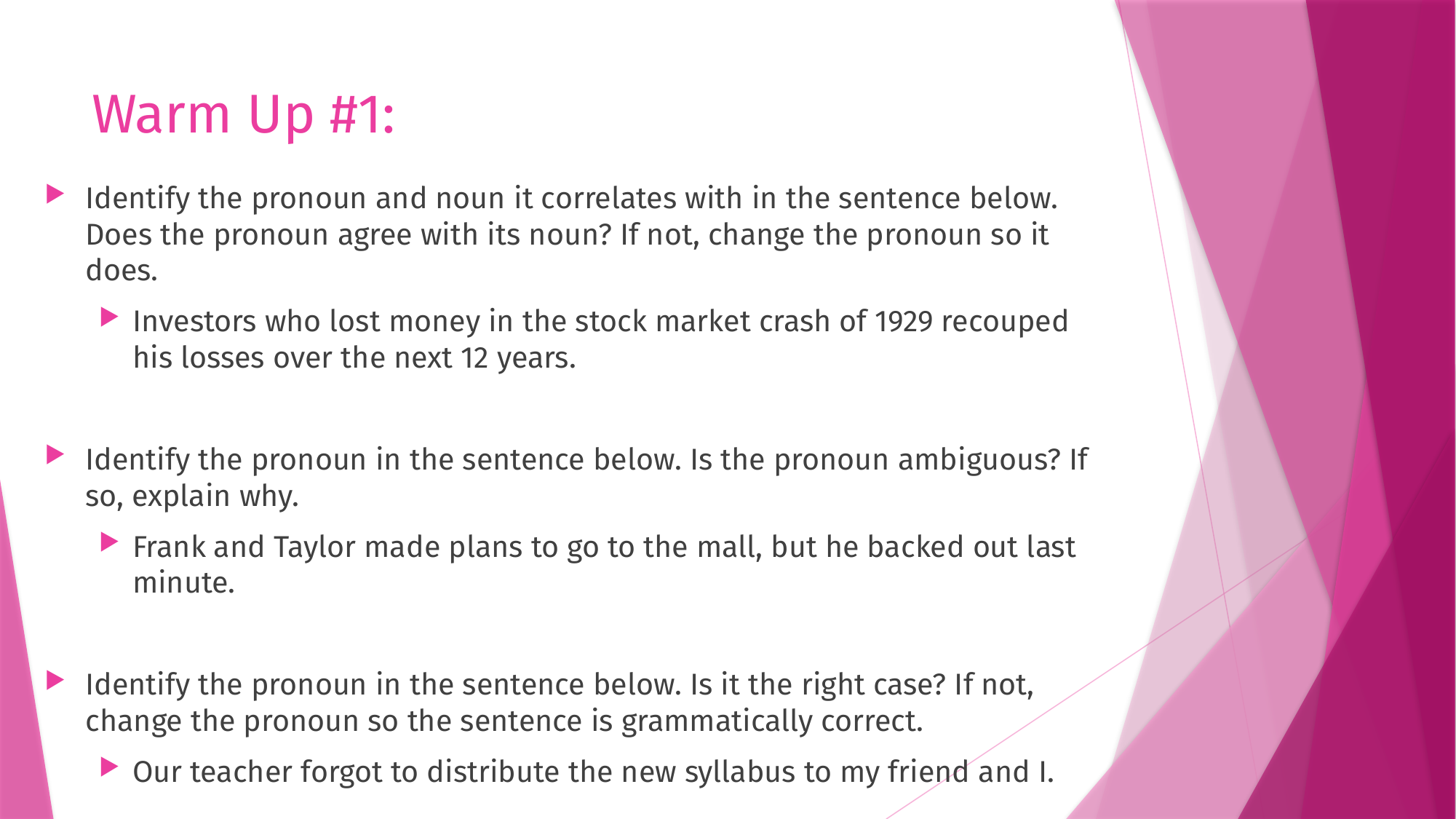

# Warm Up #1:
Identify the pronoun and noun it correlates with in the sentence below. Does the pronoun agree with its noun? If not, change the pronoun so it does.
Investors who lost money in the stock market crash of 1929 recouped his losses over the next 12 years.

Identify the pronoun in the sentence below. Is the pronoun ambiguous? If so, explain why.
Frank and Taylor made plans to go to the mall, but he backed out last minute.

Identify the pronoun in the sentence below. Is it the right case? If not, change the pronoun so the sentence is grammatically correct.
Our teacher forgot to distribute the new syllabus to my friend and I.